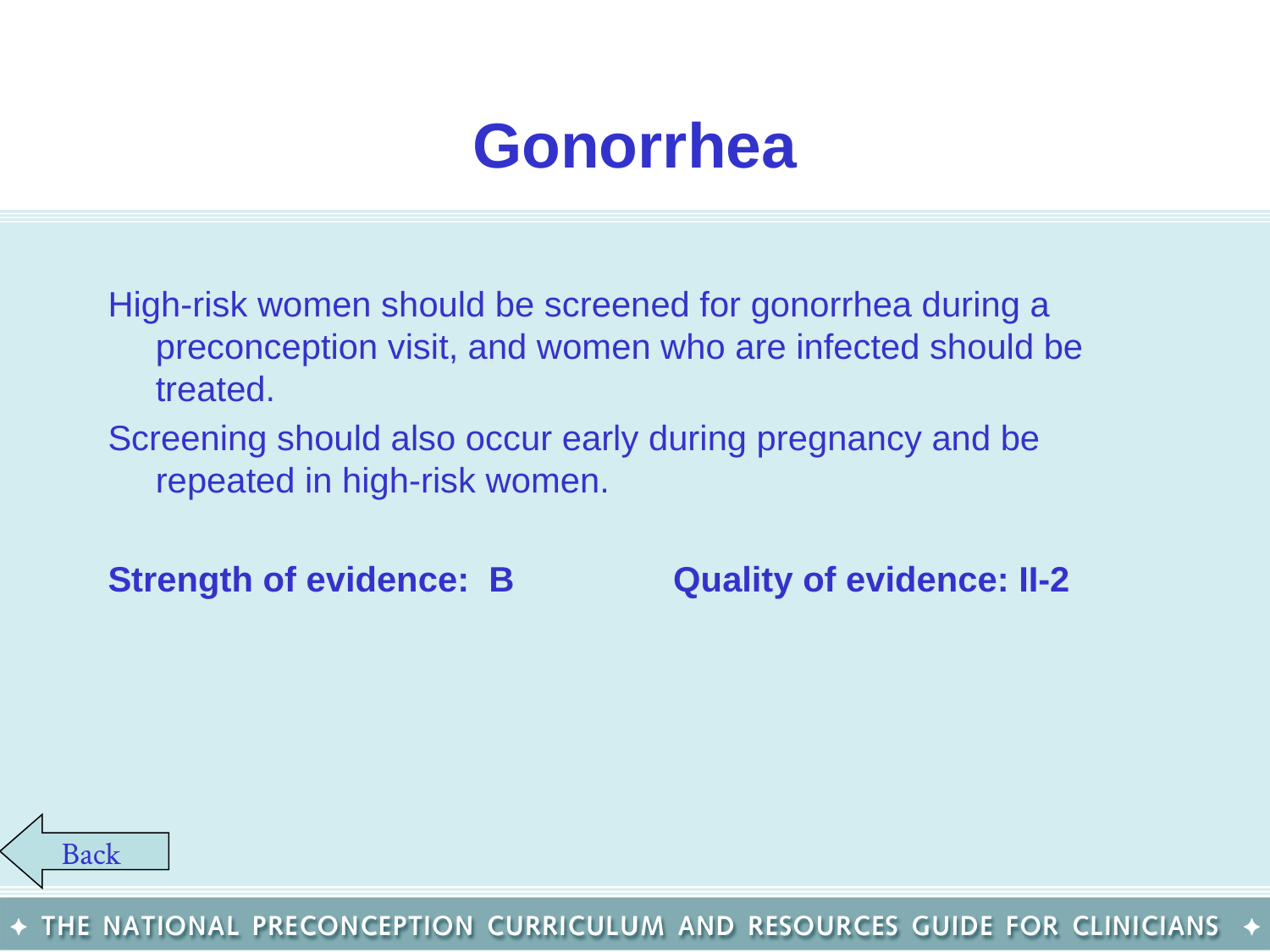

# Gonorrhea
High-risk women should be screened for gonorrhea during a preconception visit, and women who are infected should be treated.
Screening should also occur early during pregnancy and be repeated in high-risk women.

Strength of evidence:  B		 Quality of evidence: II-2

Back